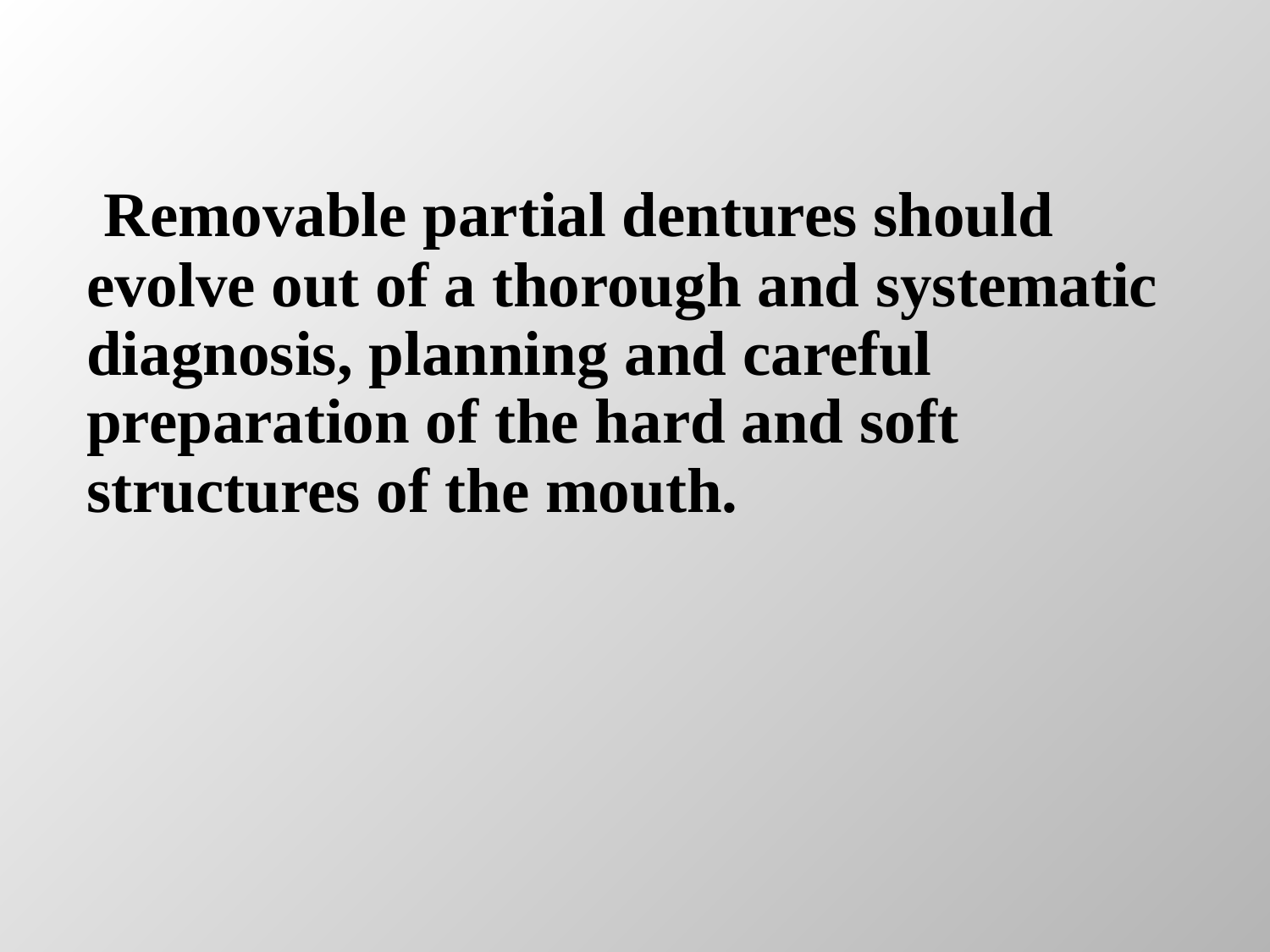

Removable partial dentures should evolve out of a thorough and systematic diagnosis, planning and careful preparation of the hard and soft structures of the mouth.